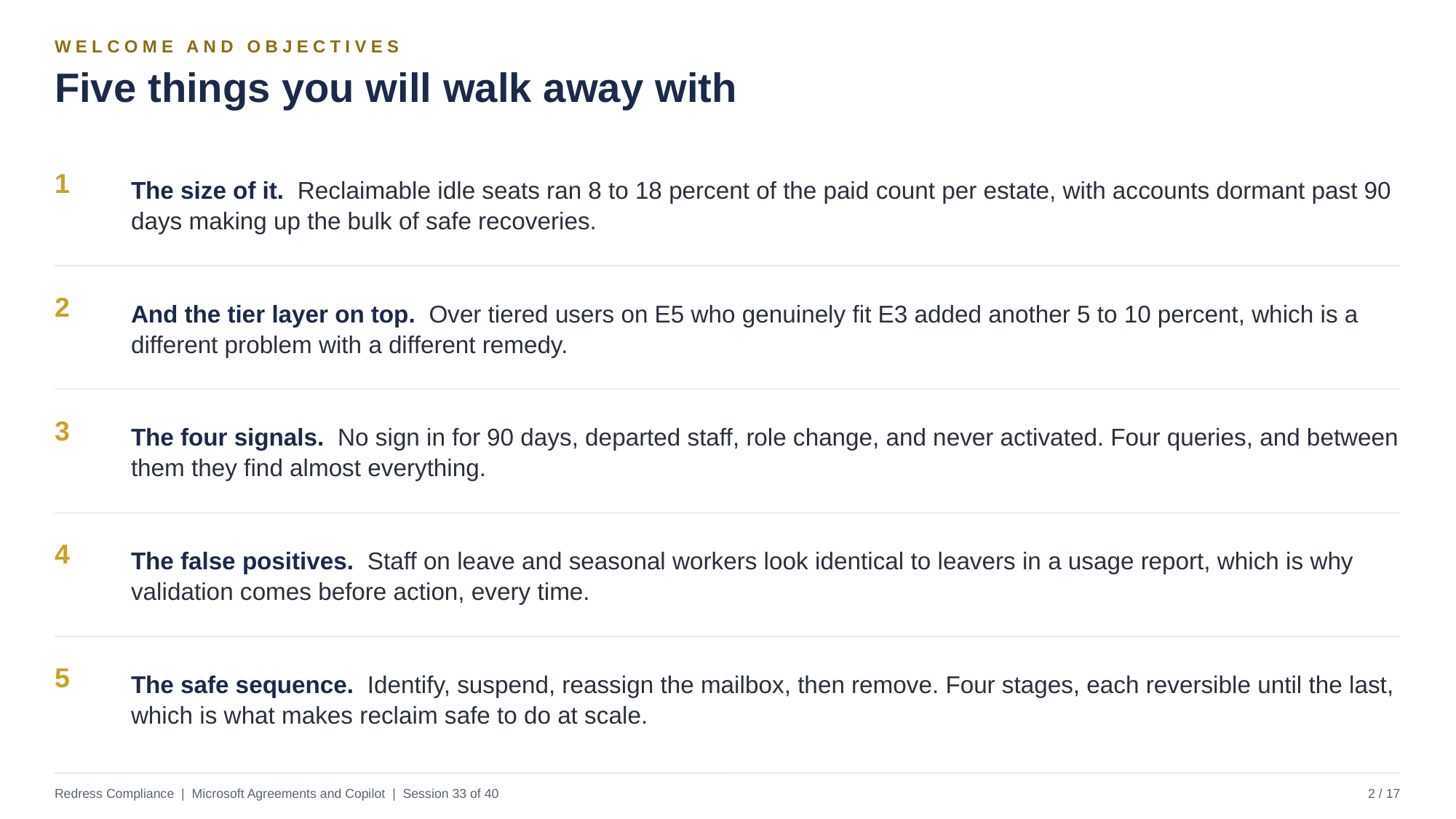

WELCOME AND OBJECTIVES
Five things you will walk away with
The size of it.  Reclaimable idle seats ran 8 to 18 percent of the paid count per estate, with accounts dormant past 90 days making up the bulk of safe recoveries.
1

And the tier layer on top.  Over tiered users on E5 who genuinely fit E3 added another 5 to 10 percent, which is a different problem with a different remedy.
2

The four signals.  No sign in for 90 days, departed staff, role change, and never activated. Four queries, and between them they find almost everything.
3

The false positives.  Staff on leave and seasonal workers look identical to leavers in a usage report, which is why validation comes before action, every time.
4

The safe sequence.  Identify, suspend, reassign the mailbox, then remove. Four stages, each reversible until the last, which is what makes reclaim safe to do at scale.
5

Redress Compliance  |  Microsoft Agreements and Copilot  |  Session 33 of 40
2 / 17